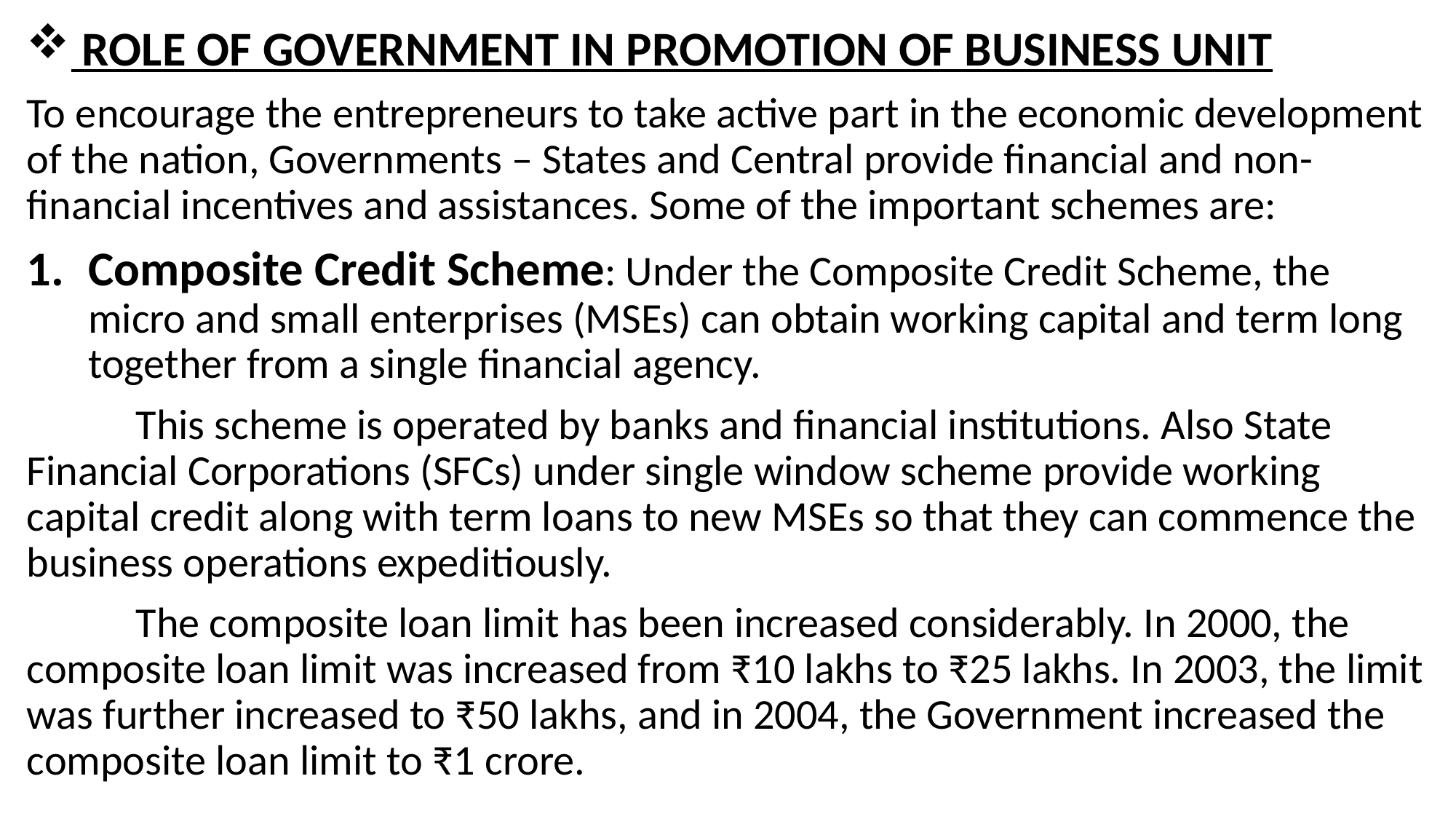

ROLE OF GOVERNMENT IN PROMOTION OF BUSINESS UNIT
To encourage the entrepreneurs to take active part in the economic development of the nation, Governments – States and Central provide financial and non-financial incentives and assistances. Some of the important schemes are:
Composite Credit Scheme: Under the Composite Credit Scheme, the micro and small enterprises (MSEs) can obtain working capital and term long together from a single financial agency.
	This scheme is operated by banks and financial institutions. Also State Financial Corporations (SFCs) under single window scheme provide working capital credit along with term loans to new MSEs so that they can commence the business operations expeditiously.
	The composite loan limit has been increased considerably. In 2000, the composite loan limit was increased from ₹10 lakhs to ₹25 lakhs. In 2003, the limit was further increased to ₹50 lakhs, and in 2004, the Government increased the composite loan limit to ₹1 crore.